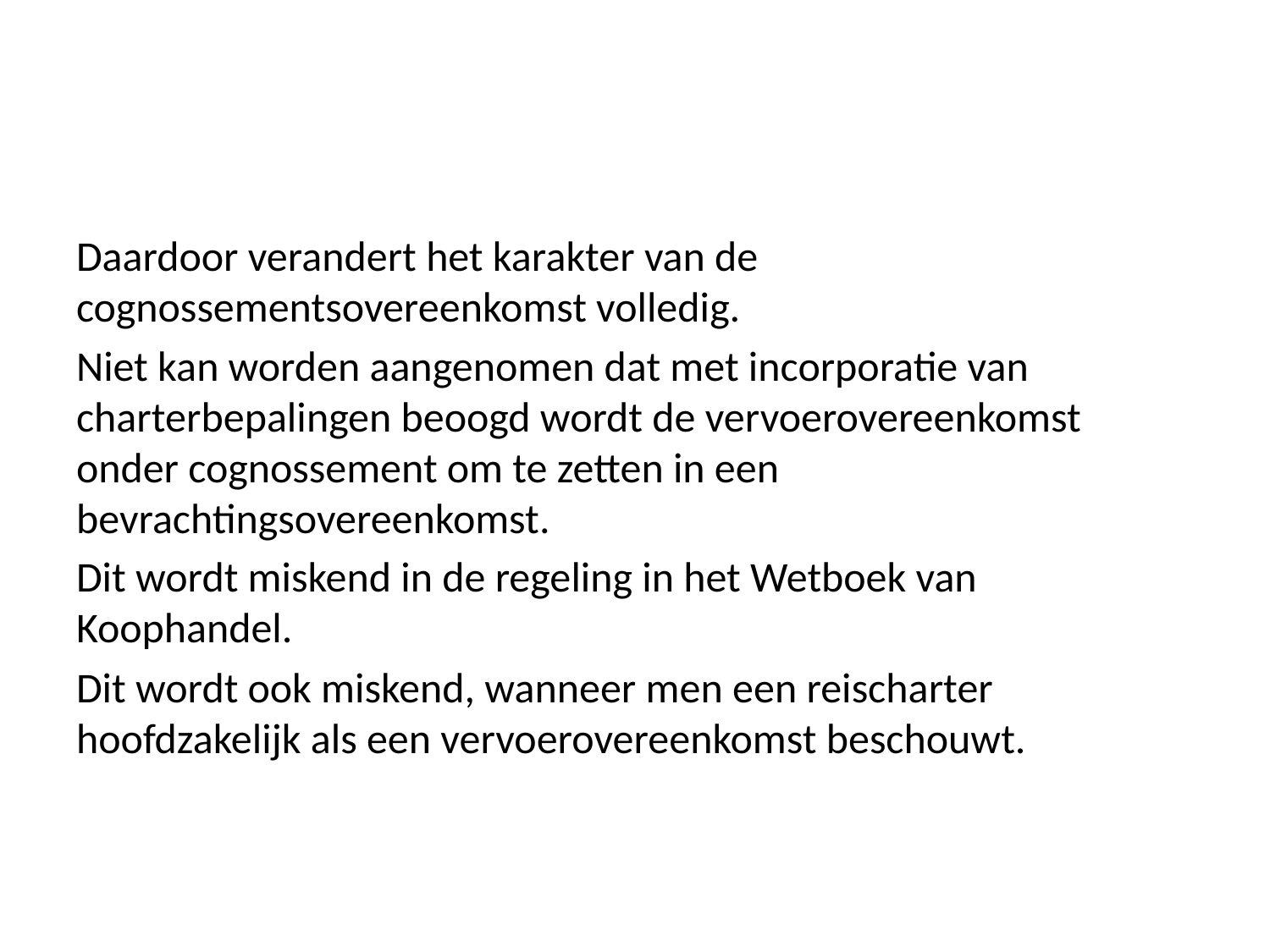

#
Daardoor verandert het karakter van de cognossementsovereenkomst volledig.
Niet kan worden aangenomen dat met incorporatie van charterbepalingen beoogd wordt de vervoerovereenkomst onder cognossement om te zetten in een bevrachtingsovereenkomst.
Dit wordt miskend in de regeling in het Wetboek van Koophandel.
Dit wordt ook miskend, wanneer men een reischarter hoofdzakelijk als een vervoerovereenkomst beschouwt.